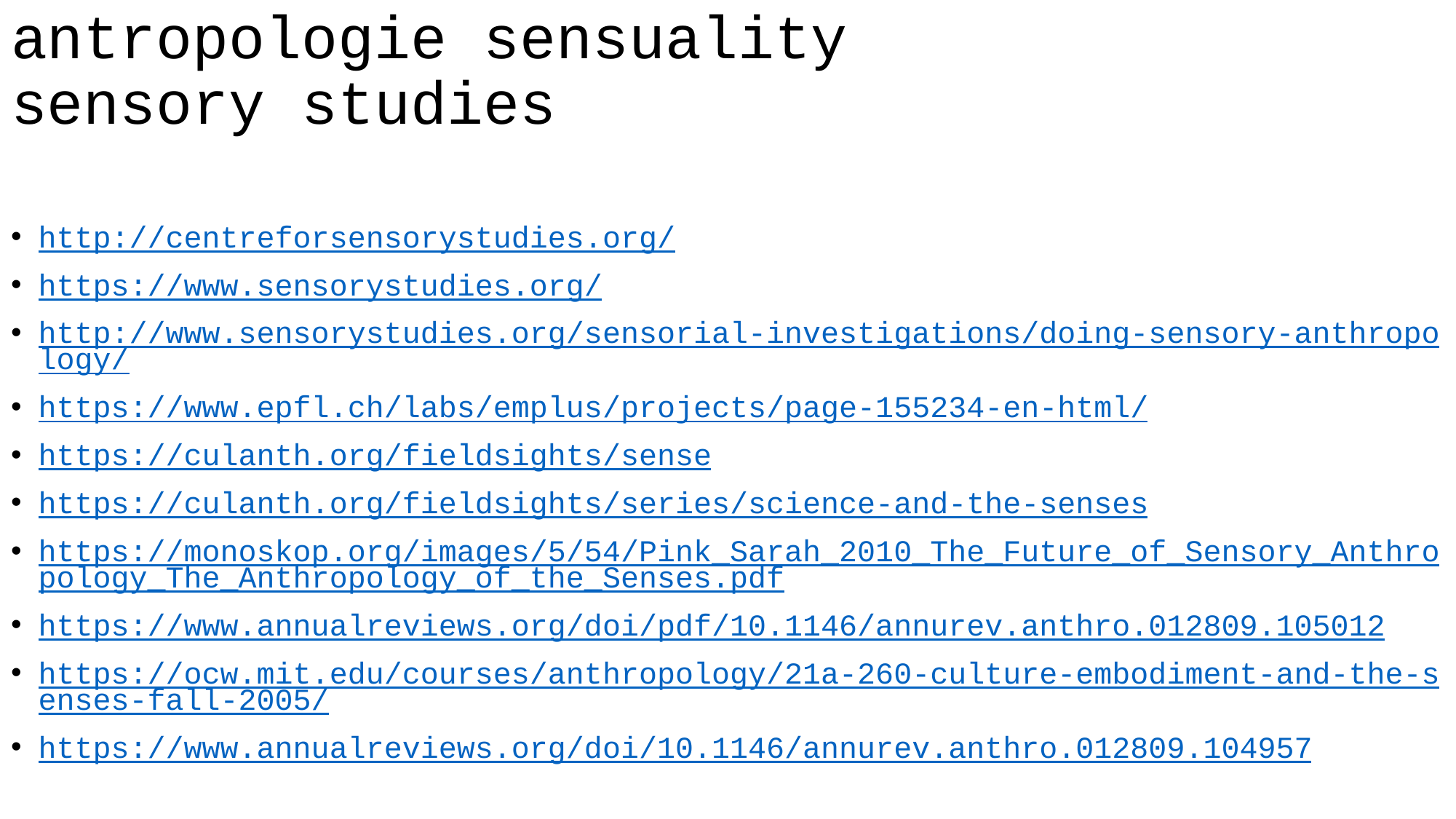

# antropologie sensuality sensory studies
http://centreforsensorystudies.org/
https://www.sensorystudies.org/
http://www.sensorystudies.org/sensorial-investigations/doing-sensory-anthropology/
https://www.epfl.ch/labs/emplus/projects/page-155234-en-html/
https://culanth.org/fieldsights/sense
https://culanth.org/fieldsights/series/science-and-the-senses
https://monoskop.org/images/5/54/Pink_Sarah_2010_The_Future_of_Sensory_Anthropology_The_Anthropology_of_the_Senses.pdf
https://www.annualreviews.org/doi/pdf/10.1146/annurev.anthro.012809.105012
https://ocw.mit.edu/courses/anthropology/21a-260-culture-embodiment-and-the-senses-fall-2005/
https://www.annualreviews.org/doi/10.1146/annurev.anthro.012809.104957